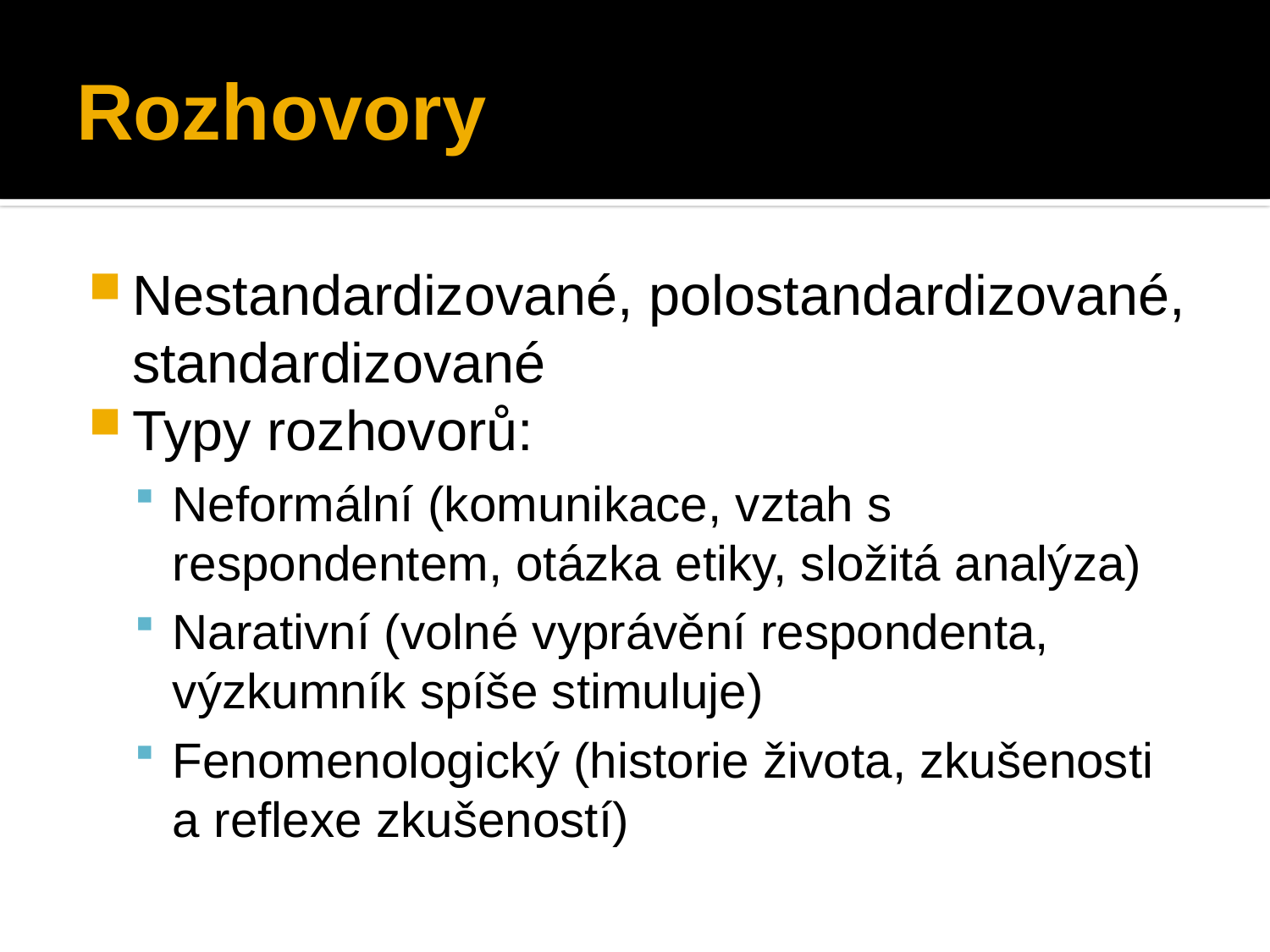

# Rozhovory
Nestandardizované, polostandardizované, standardizované
Typy rozhovorů:
Neformální (komunikace, vztah s respondentem, otázka etiky, složitá analýza)
Narativní (volné vyprávění respondenta, výzkumník spíše stimuluje)
Fenomenologický (historie života, zkušenosti a reflexe zkušeností)